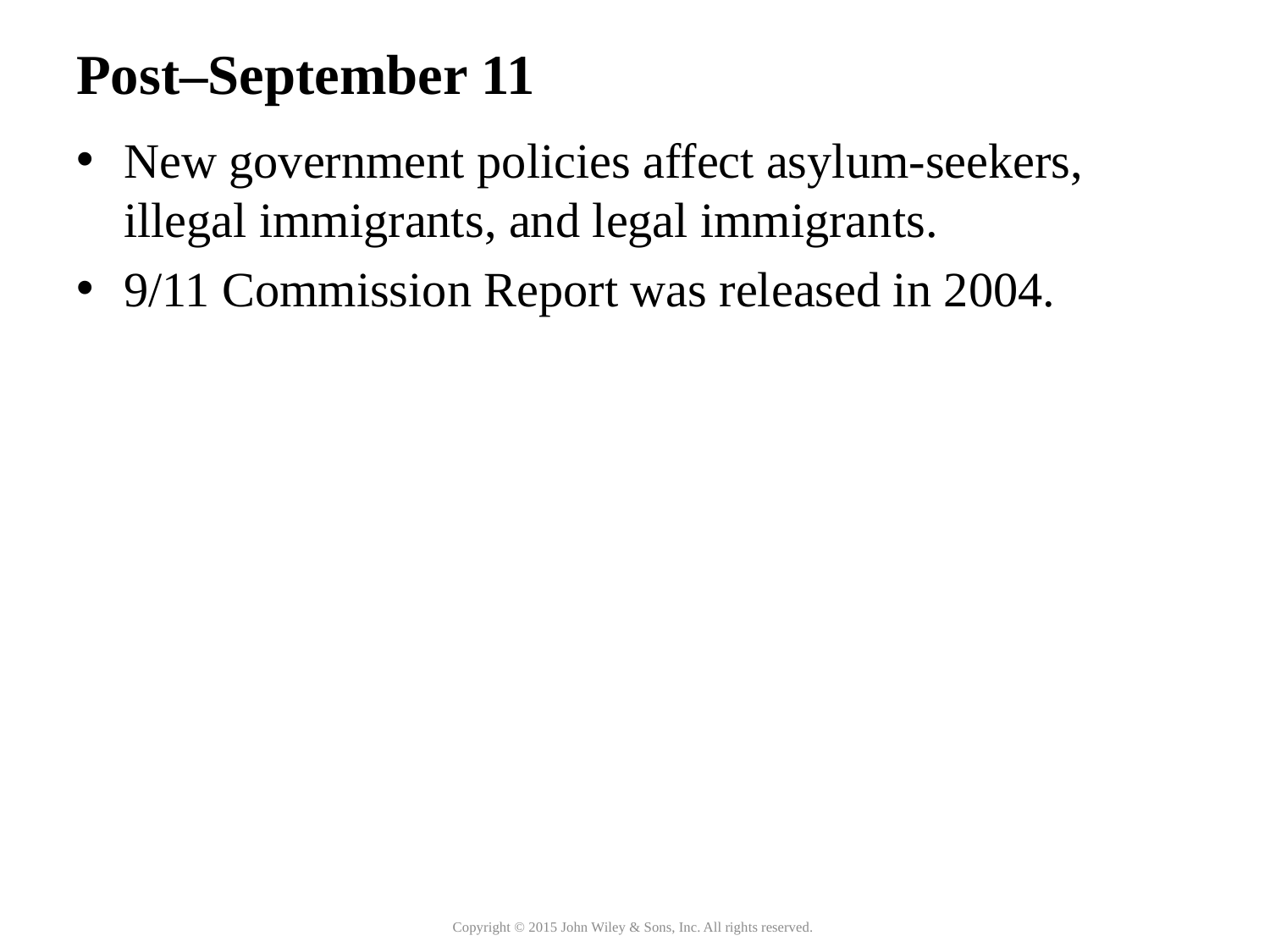

Post–September 11
New government policies affect asylum-seekers, illegal immigrants, and legal immigrants.
9/11 Commission Report was released in 2004.
Copyright © 2015 John Wiley & Sons, Inc. All rights reserved.